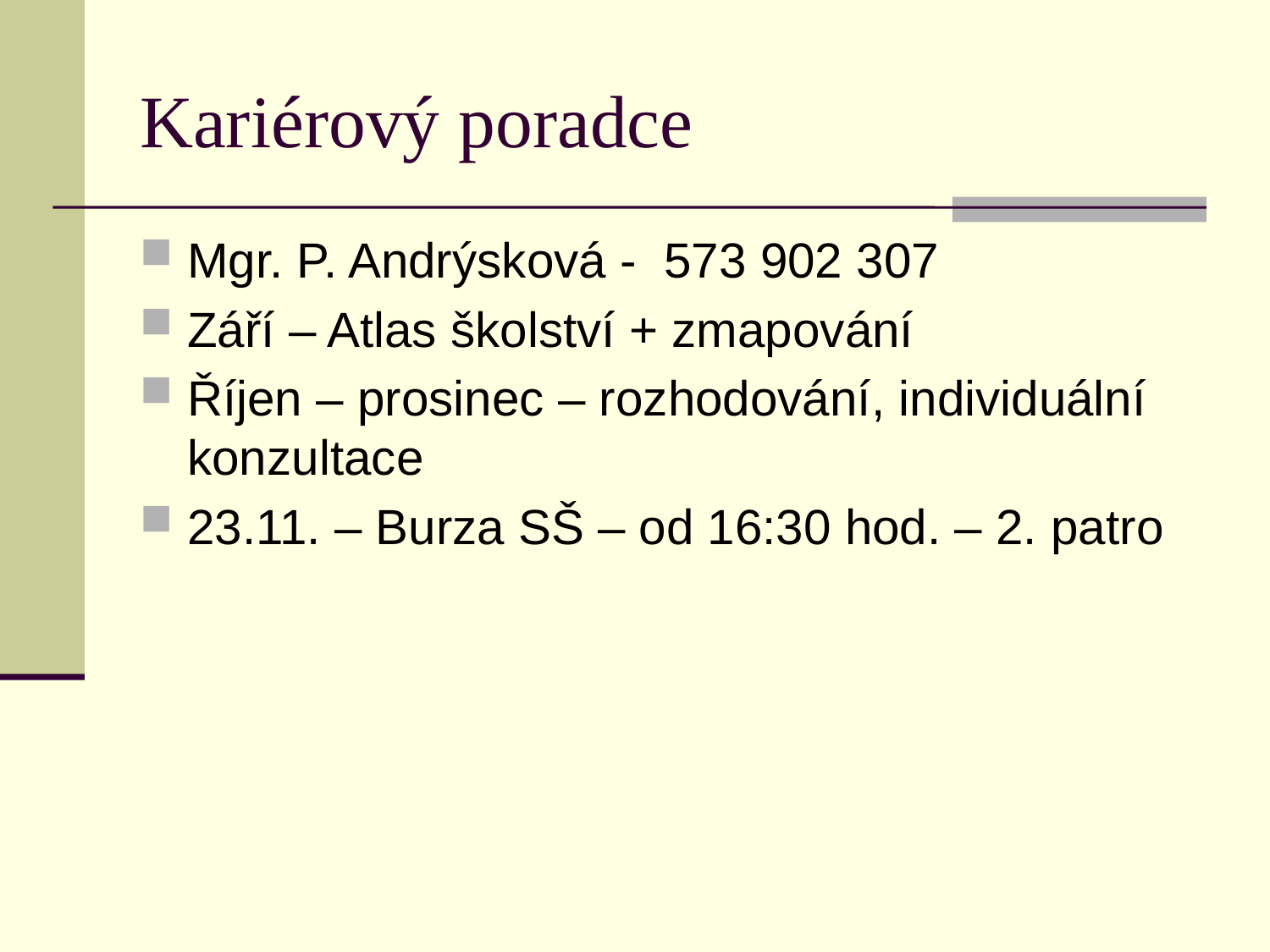

# Kariérový poradce
Mgr. P. Andrýsková -  573 902 307
Září – Atlas školství + zmapování
Říjen – prosinec – rozhodování, individuální konzultace
23.11. – Burza SŠ – od 16:30 hod. – 2. patro